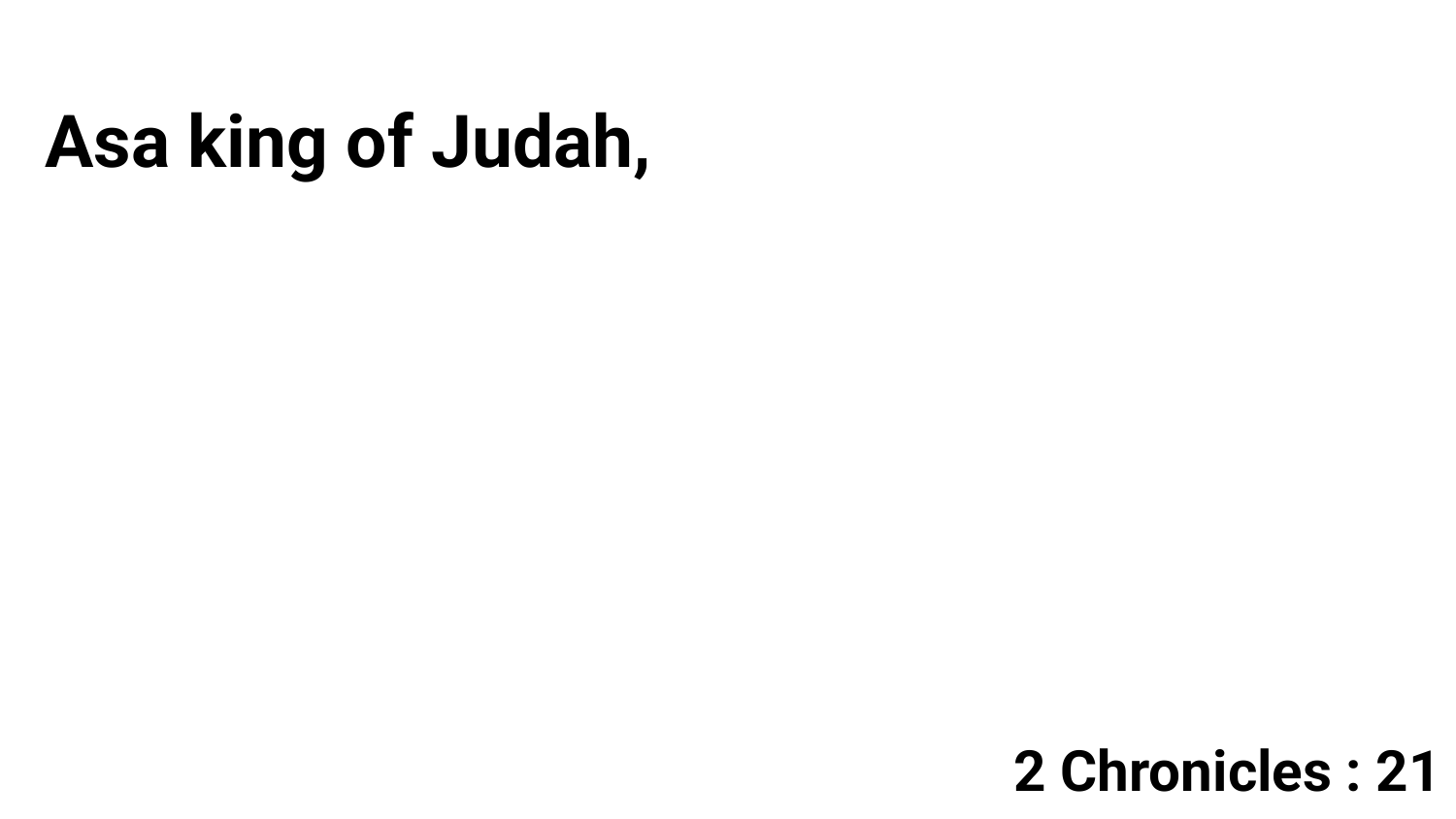

Asa king of Judah,
2 Chronicles : 21